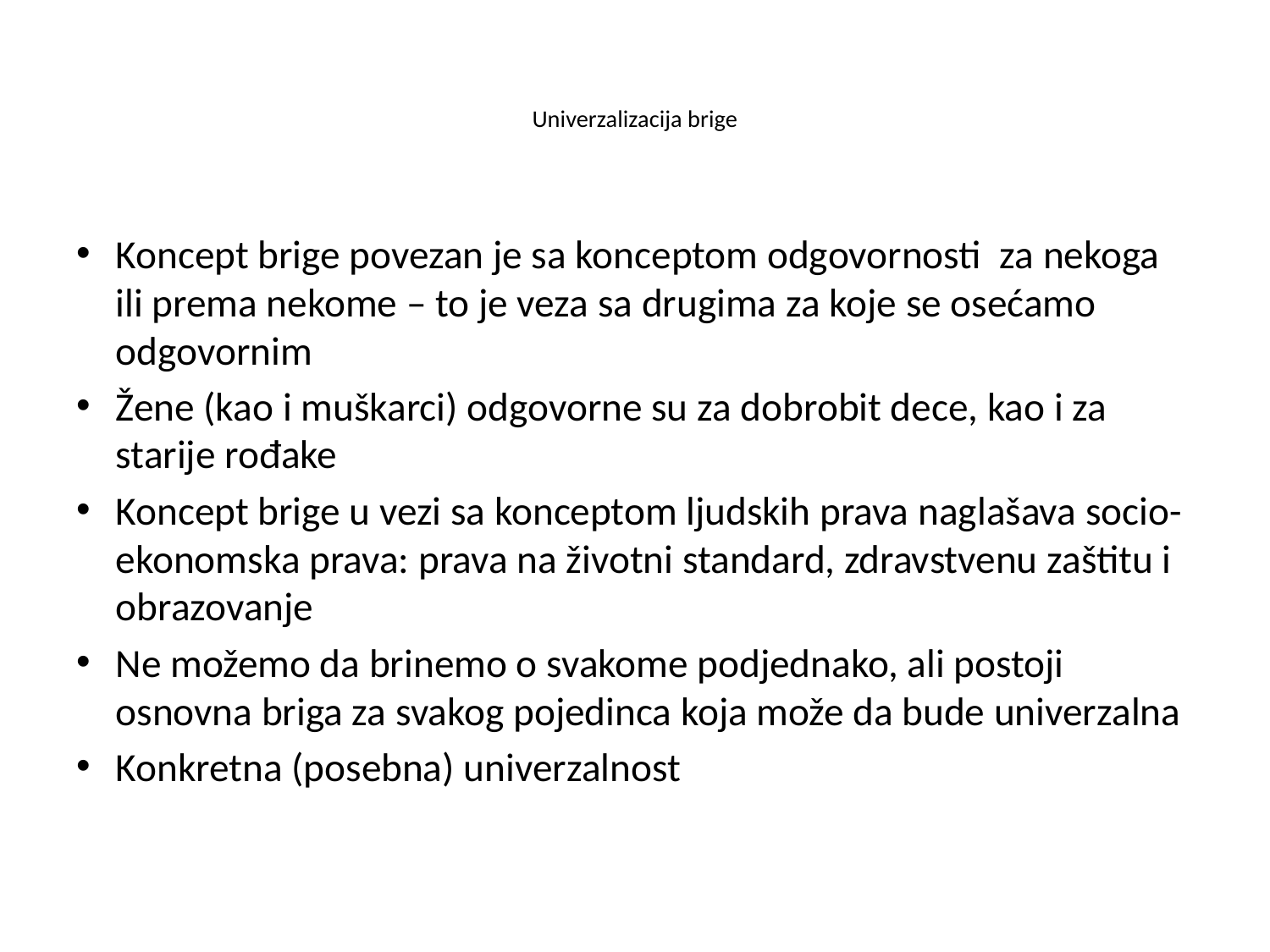

# Univerzalizacija brige
Koncept brige povezan je sa konceptom odgovornosti  za nekoga ili prema nekome – to je veza sa drugima za koje se osećamo odgovornim
Žene (kao i muškarci) odgovorne su za dobrobit dece, kao i za starije rođake
Koncept brige u vezi sa konceptom ljudskih prava naglašava socio-ekonomska prava: prava na životni standard, zdravstvenu zaštitu i obrazovanje
Ne možemo da brinemo o svakome podjednako, ali postoji osnovna briga za svakog pojedinca koja može da bude univerzalna
Konkretna (posebna) univerzalnost